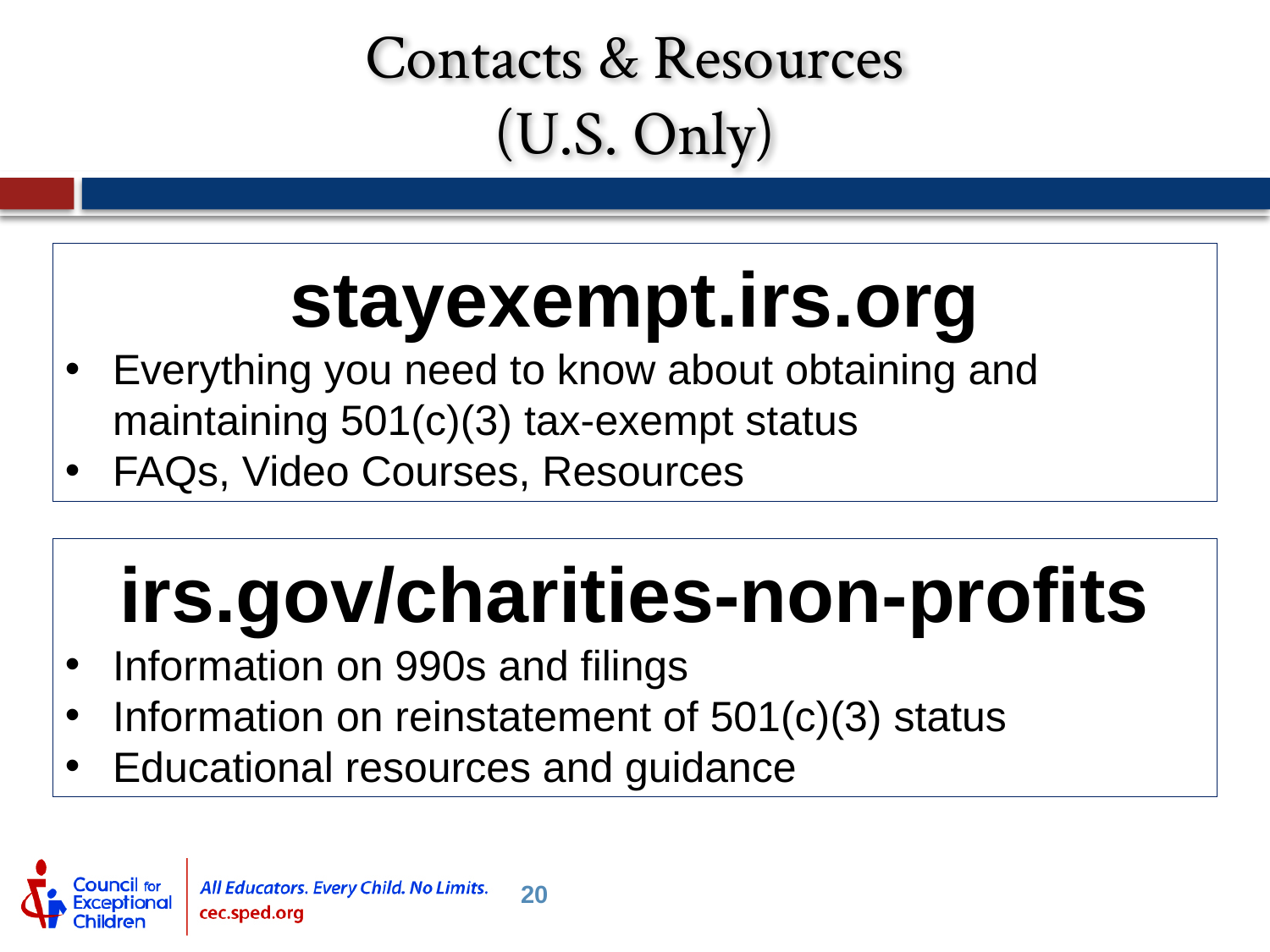

Contacts & Resources
(U.S. Only)
stayexempt.irs.org
Everything you need to know about obtaining and maintaining 501(c)(3) tax-exempt status
FAQs, Video Courses, Resources
irs.gov/charities-non-profits
Information on 990s and filings
Information on reinstatement of 501(c)(3) status
Educational resources and guidance
20